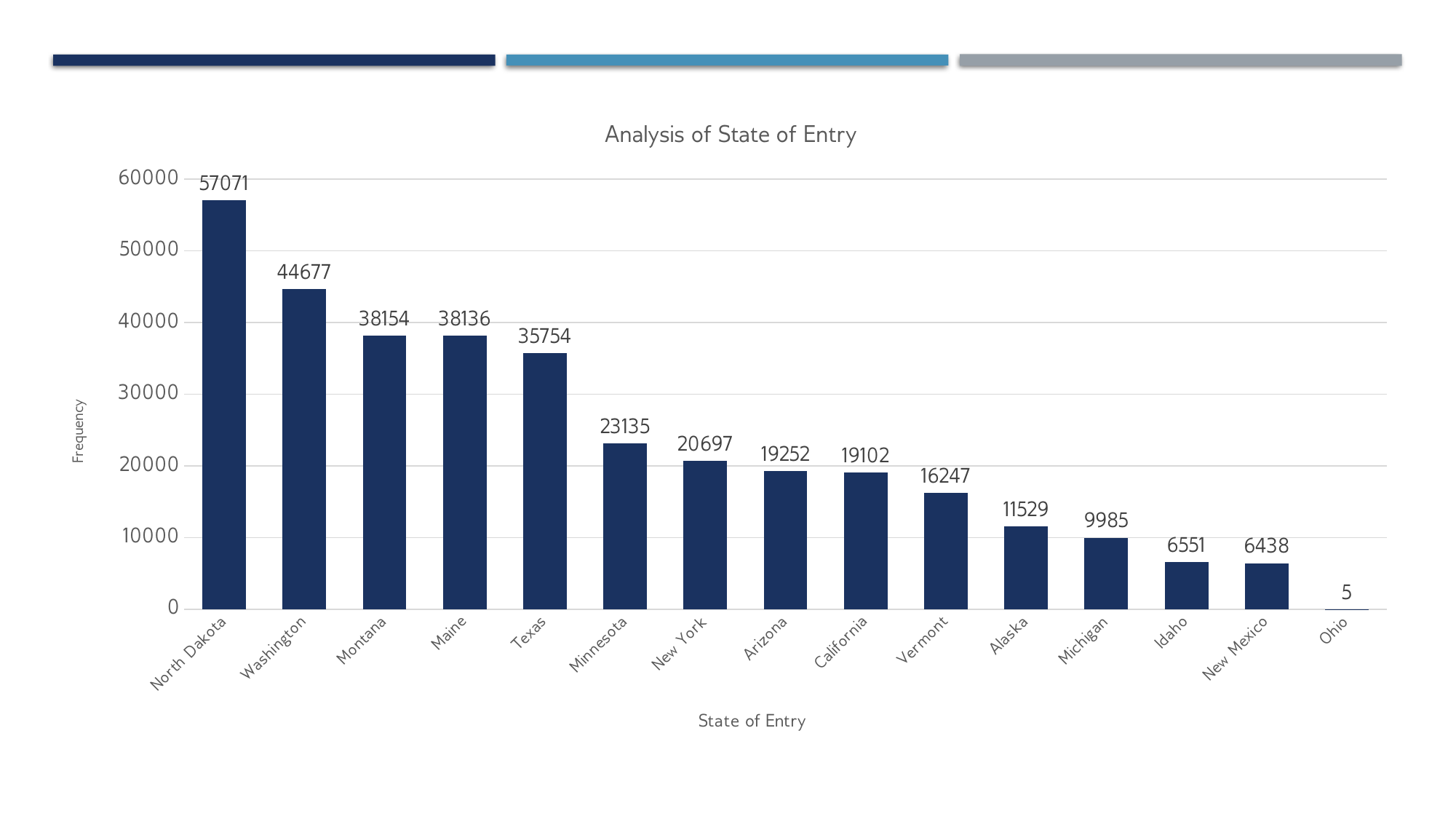

### Chart: Analysis of State of Entry

| Category | Count |
|---|---|
| North Dakota | 57071.0 |
| Washington | 44677.0 |
| Montana | 38154.0 |
| Maine | 38136.0 |
| Texas | 35754.0 |
| Minnesota | 23135.0 |
| New York | 20697.0 |
| Arizona | 19252.0 |
| California | 19102.0 |
| Vermont | 16247.0 |
| Alaska | 11529.0 |
| Michigan | 9985.0 |
| Idaho | 6551.0 |
| New Mexico | 6438.0 |
| Ohio | 5.0 |